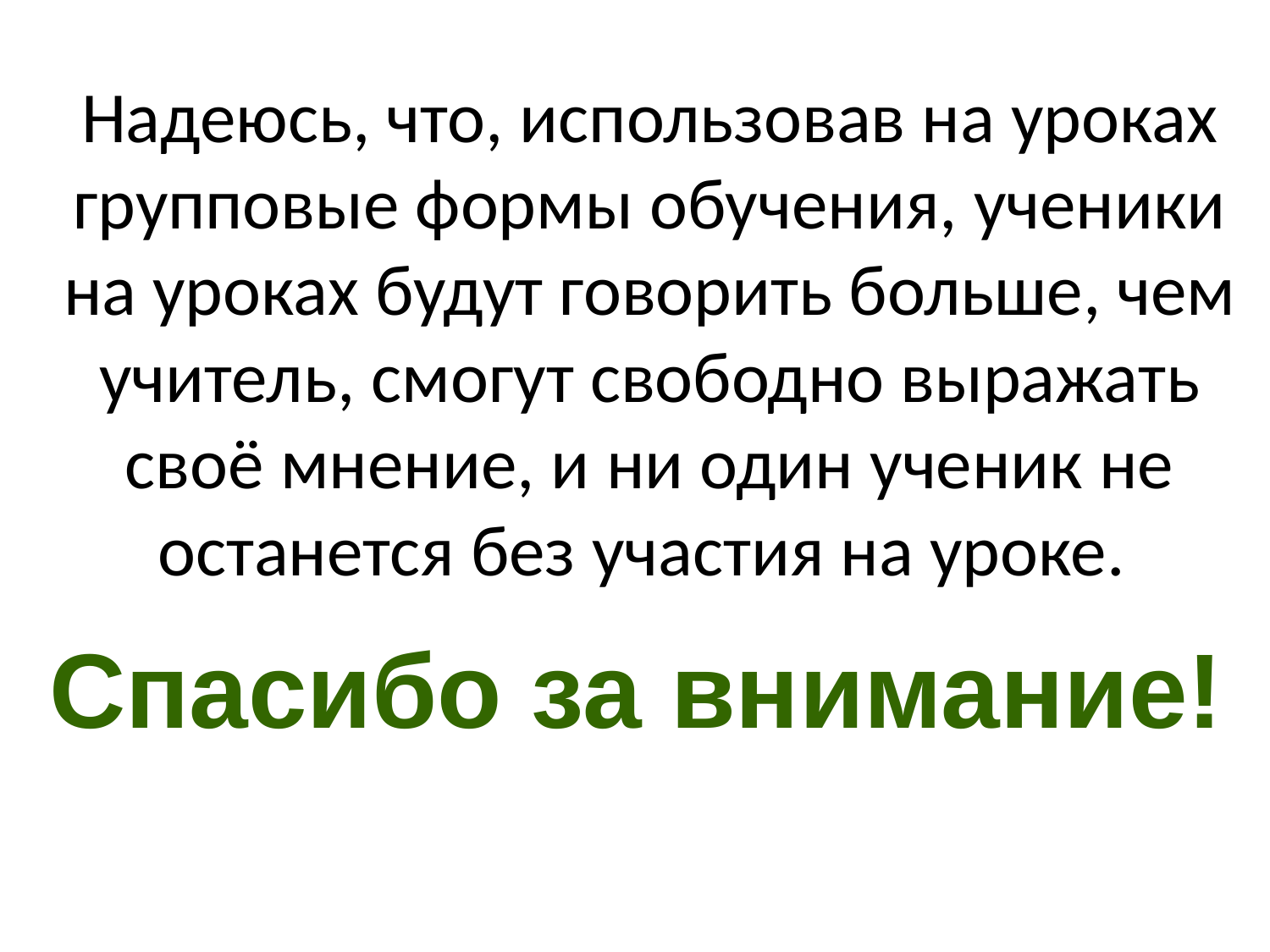

# Надеюсь, что, использовав на уроках групповые формы обучения, ученики на уроках будут говорить больше, чем учитель, смогут свободно выражать своё мнение, и ни один ученик не останется без участия на уроке.
Спасибо за внимание!